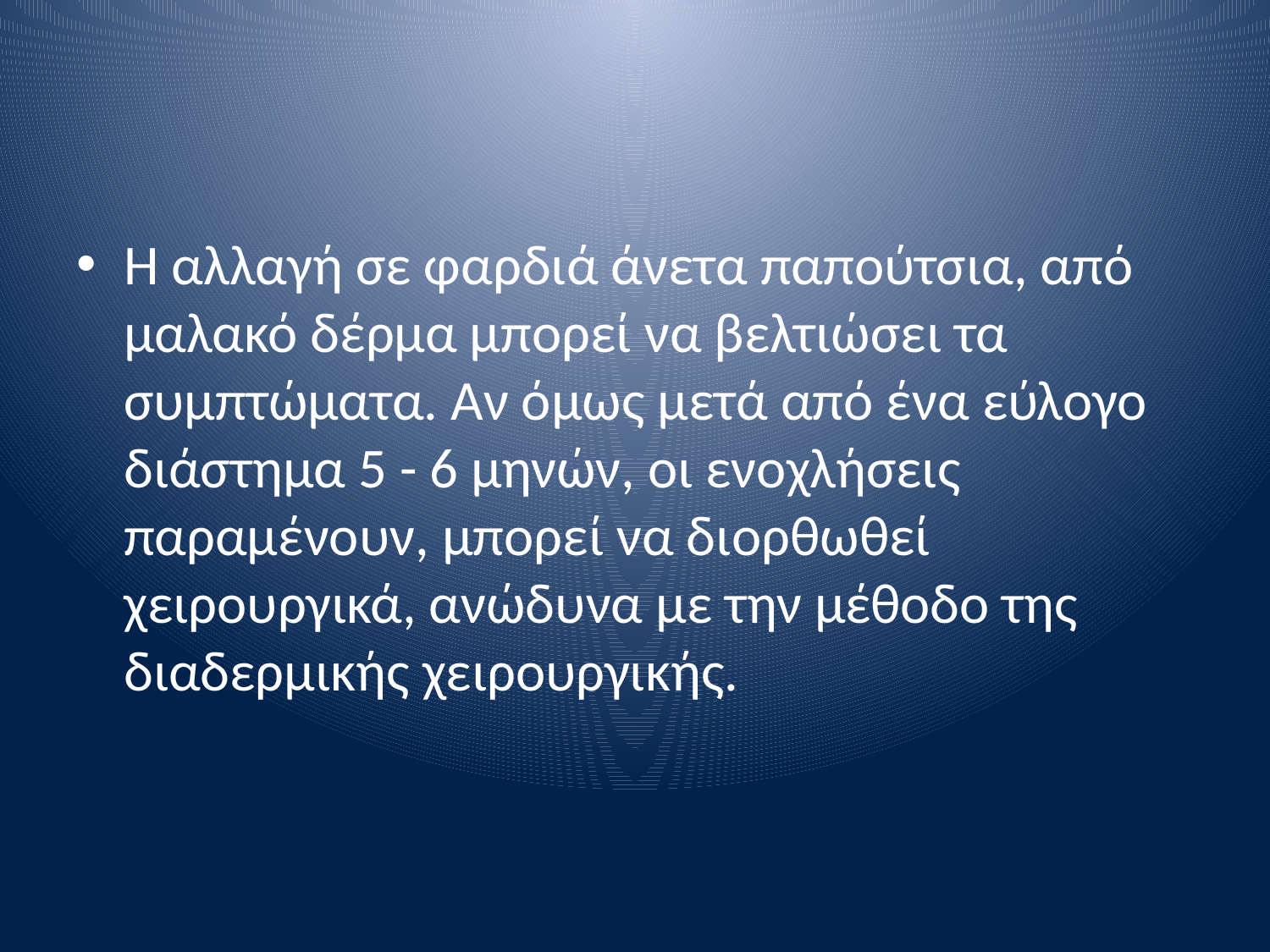

#
Η αλλαγή σε φαρδιά άνετα παπούτσια, από μαλακό δέρμα μπορεί να βελτιώσει τα συμπτώματα. Αν όμως μετά από ένα εύλογο διάστημα 5 - 6 μηνών, οι ενοχλήσεις παραμένουν, μπορεί να διορθωθεί χειρουργικά, ανώδυνα με την μέθοδο της διαδερμικής χειρουργικής.